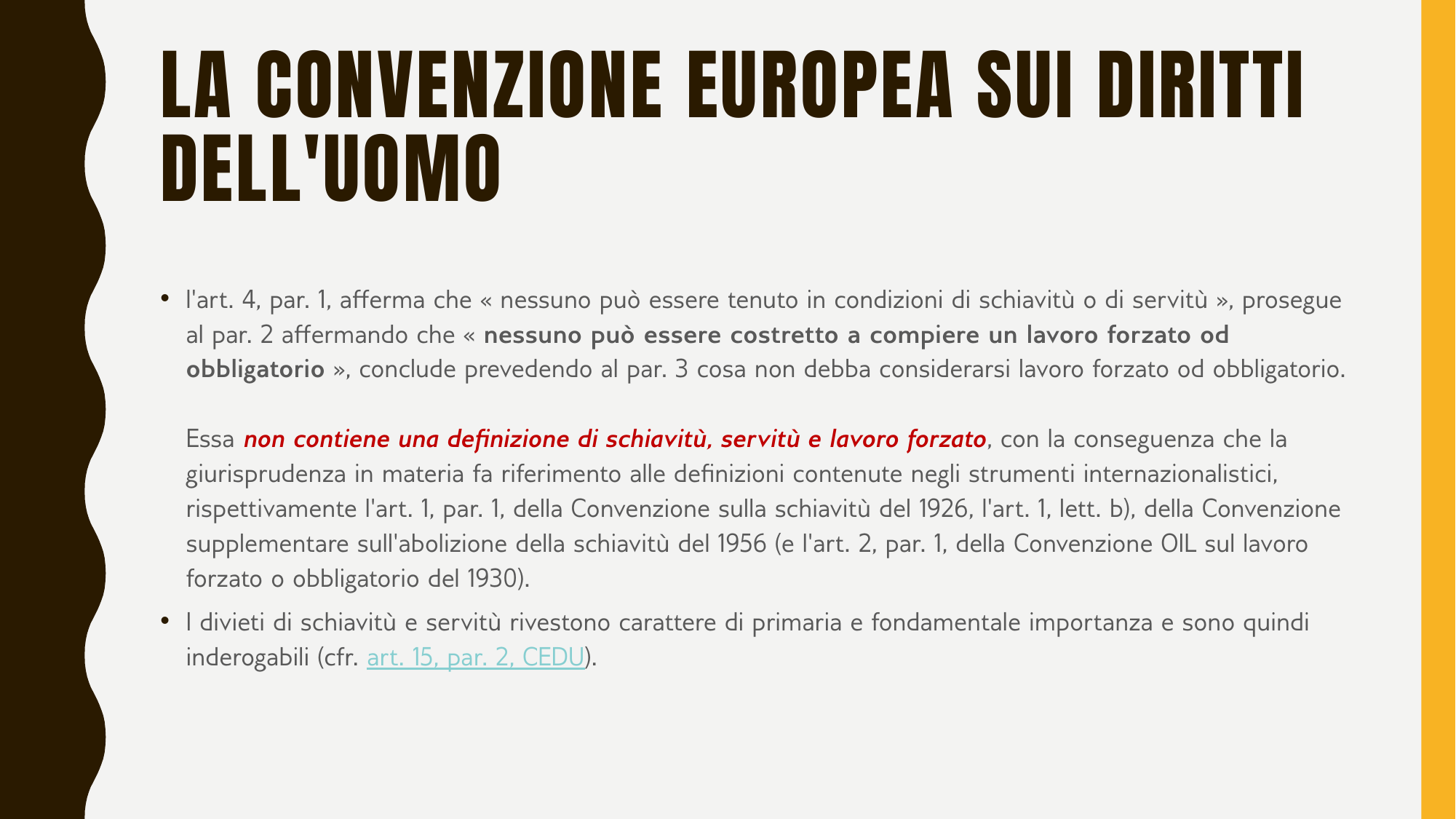

# La Convenzione europea sui diritti dell'uomo
l'art. 4, par. 1, afferma che « nessuno può essere tenuto in condizioni di schiavitù o di servitù », prosegue al par. 2 affermando che « nessuno può essere costretto a compiere un lavoro forzato od obbligatorio », conclude prevedendo al par. 3 cosa non debba considerarsi lavoro forzato od obbligatorio.
Essa non contiene una definizione di schiavitù, servitù e lavoro forzato, con la conseguenza che la giurisprudenza in materia fa riferimento alle definizioni contenute negli strumenti internazionalistici, rispettivamente l'art. 1, par. 1, della Convenzione sulla schiavitù del 1926, l'art. 1, lett. b), della Convenzione supplementare sull'abolizione della schiavitù del 1956 (e l'art. 2, par. 1, della Convenzione OIL sul lavoro forzato o obbligatorio del 1930).
I divieti di schiavitù e servitù rivestono carattere di primaria e fondamentale importanza e sono quindi inderogabili (cfr. art. 15, par. 2, CEDU).